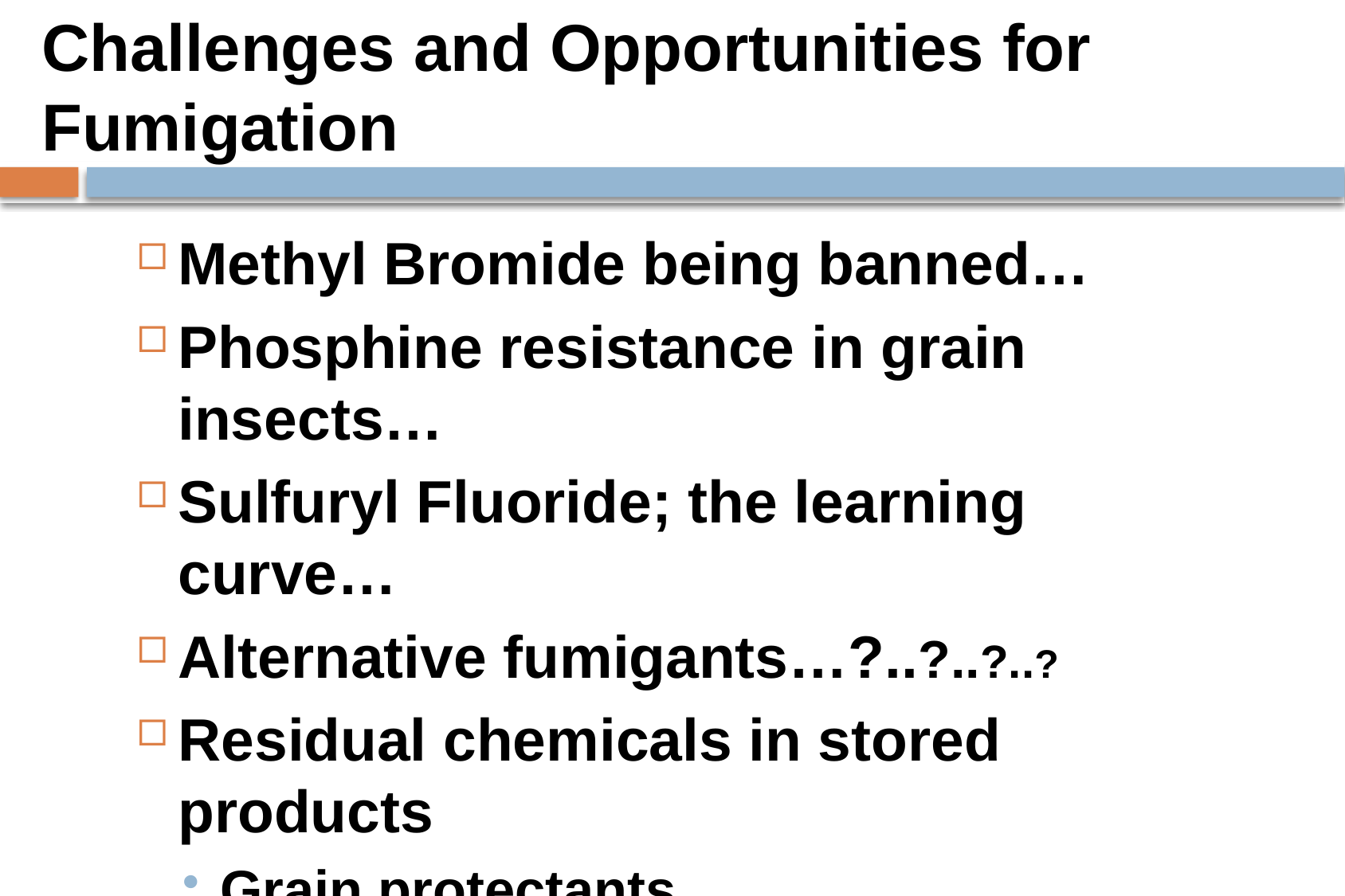

# Challenges and Opportunities for Fumigation
Methyl Bromide being banned…
Phosphine resistance in grain insects…
Sulfuryl Fluoride; the learning curve…
Alternative fumigants…?..?..?..?
Residual chemicals in stored products
Grain protectants
Surface sprays
Biologically based controls